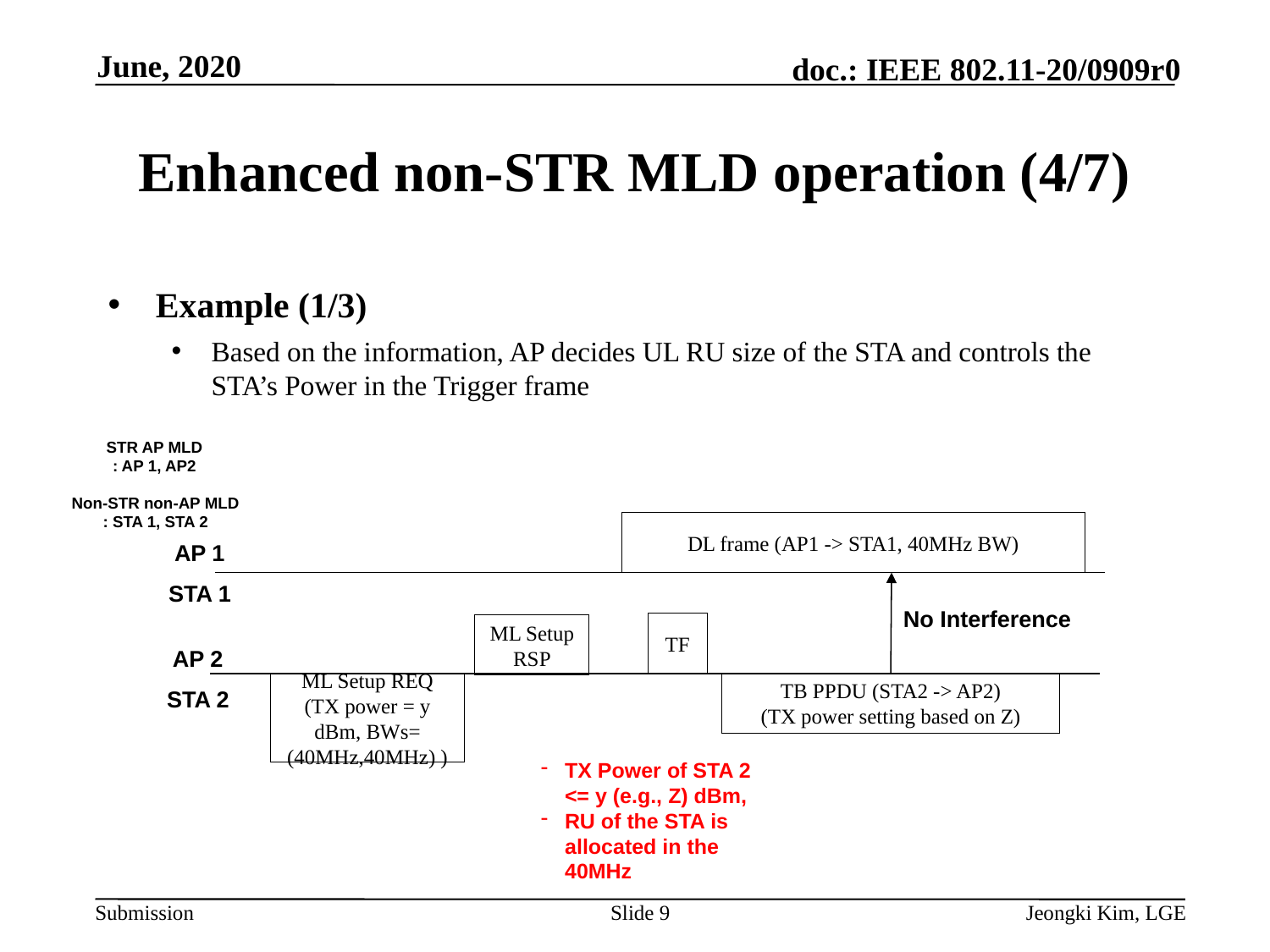

June, 2020
# Enhanced non-STR MLD operation (4/7)
Example (1/3)
Based on the information, AP decides UL RU size of the STA and controls the STA’s Power in the Trigger frame
STR AP MLD
: AP 1, AP2
Non-STR non-AP MLD
: STA 1, STA 2
DL frame (AP1 -> STA1, 40MHz BW)
AP 1
STA 1
No Interference
TF
ML Setup RSP
AP 2
ML Setup REQ
(TX power = y dBm, BWs= (40MHz,40MHz) )
TB PPDU (STA2 -> AP2)
(TX power setting based on Z)
STA 2
TX Power of STA 2 <= y (e.g., Z) dBm,
RU of the STA is allocated in the 40MHz
Slide 9
Jeongki Kim, LGE